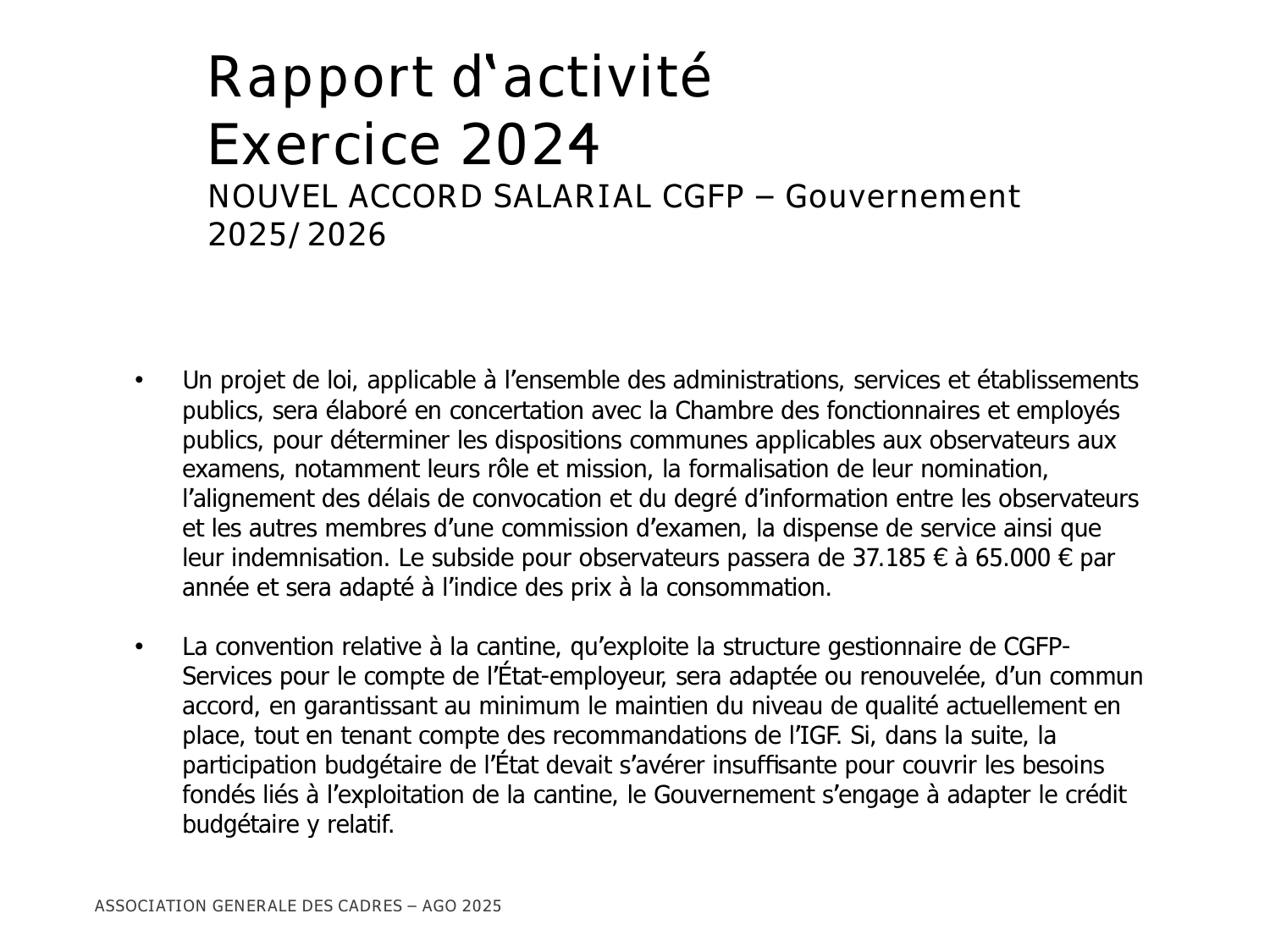

Rapport d‘activité
Exercice 2024
NOUVEL ACCORD SALARIAL CGFP – Gouvernement  2025/2026

Un projet de loi, applicable à l’ensemble des administrations, services et établissements publics, sera élaboré en concertation avec la Chambre des fonctionnaires et employés publics, pour déterminer les dispositions communes applicables aux observateurs aux examens, notamment leurs rôle et mission, la formalisation de leur nomination, l’alignement des délais de convocation et du degré d’information entre les observateurs et les autres membres d’une commission d’examen, la dispense de service ainsi que leur indemnisation. Le subside pour observateurs passera de 37.185 € à 65.000 € par année et sera adapté à l’indice des prix à la consommation.

La convention relative à la cantine, qu’exploite la structure gestionnaire de CGFP-Services pour le compte de l’État-employeur, sera adaptée ou renouvelée, d’un commun accord, en garantissant au minimum le maintien du niveau de qualité actuellement en place, tout en tenant compte des recommandations de l’IGF. Si, dans la suite, la participation budgétaire de l’État devait s’avérer insuffisante pour couvrir les besoins fondés liés à l’exploitation de la cantine, le Gouvernement s’engage à adapter le crédit budgétaire y relatif.

ASSOCIATION GENERALE DES CADRES – AGO 2025

25/02/2025